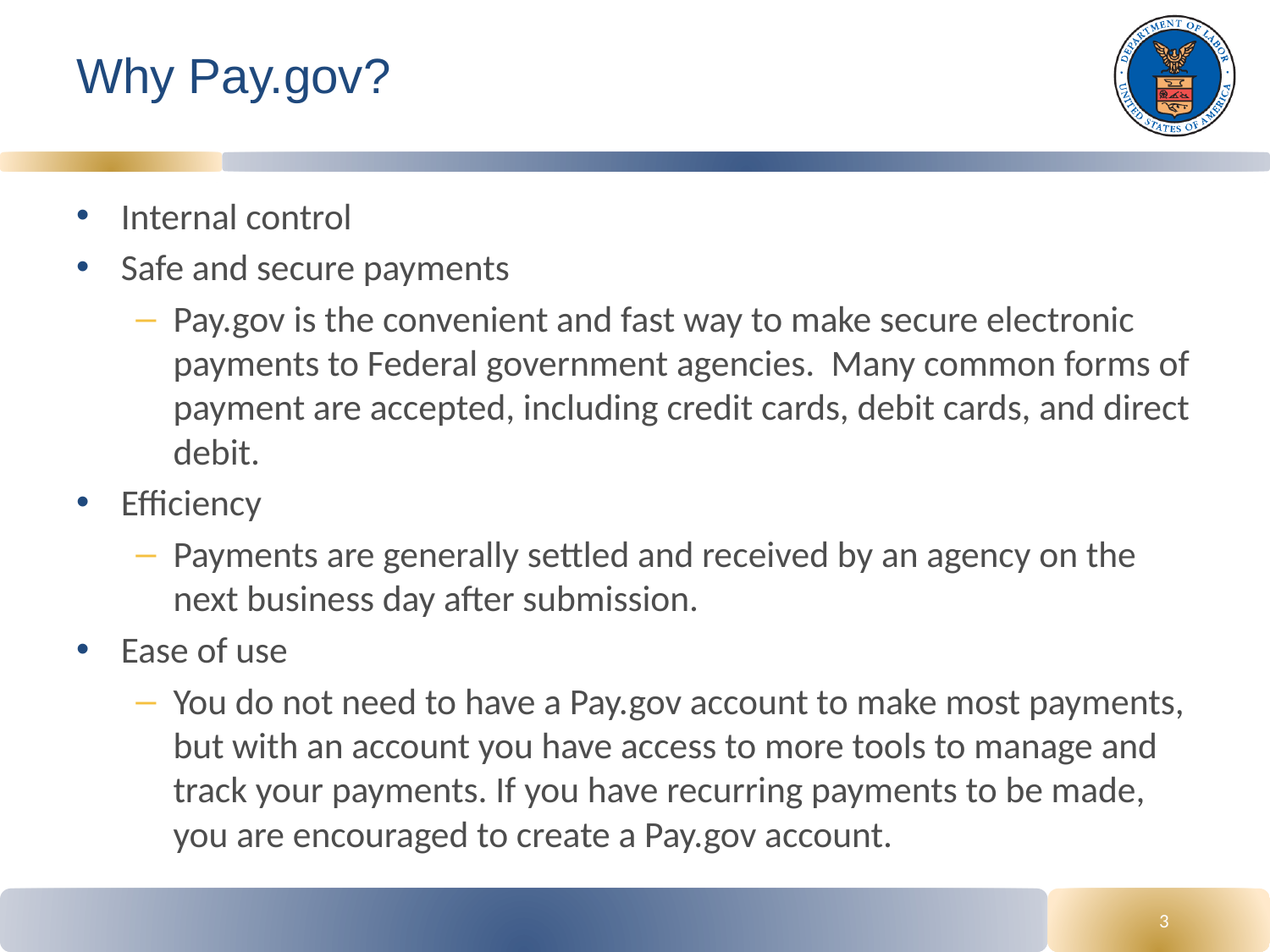

# Why Pay.gov?
Internal control
Safe and secure payments
Pay.gov is the convenient and fast way to make secure electronic payments to Federal government agencies.  Many common forms of payment are accepted, including credit cards, debit cards, and direct debit.
Efficiency
Payments are generally settled and received by an agency on the next business day after submission.
Ease of use
You do not need to have a Pay.gov account to make most payments, but with an account you have access to more tools to manage and track your payments. If you have recurring payments to be made, you are encouraged to create a Pay.gov account.

3